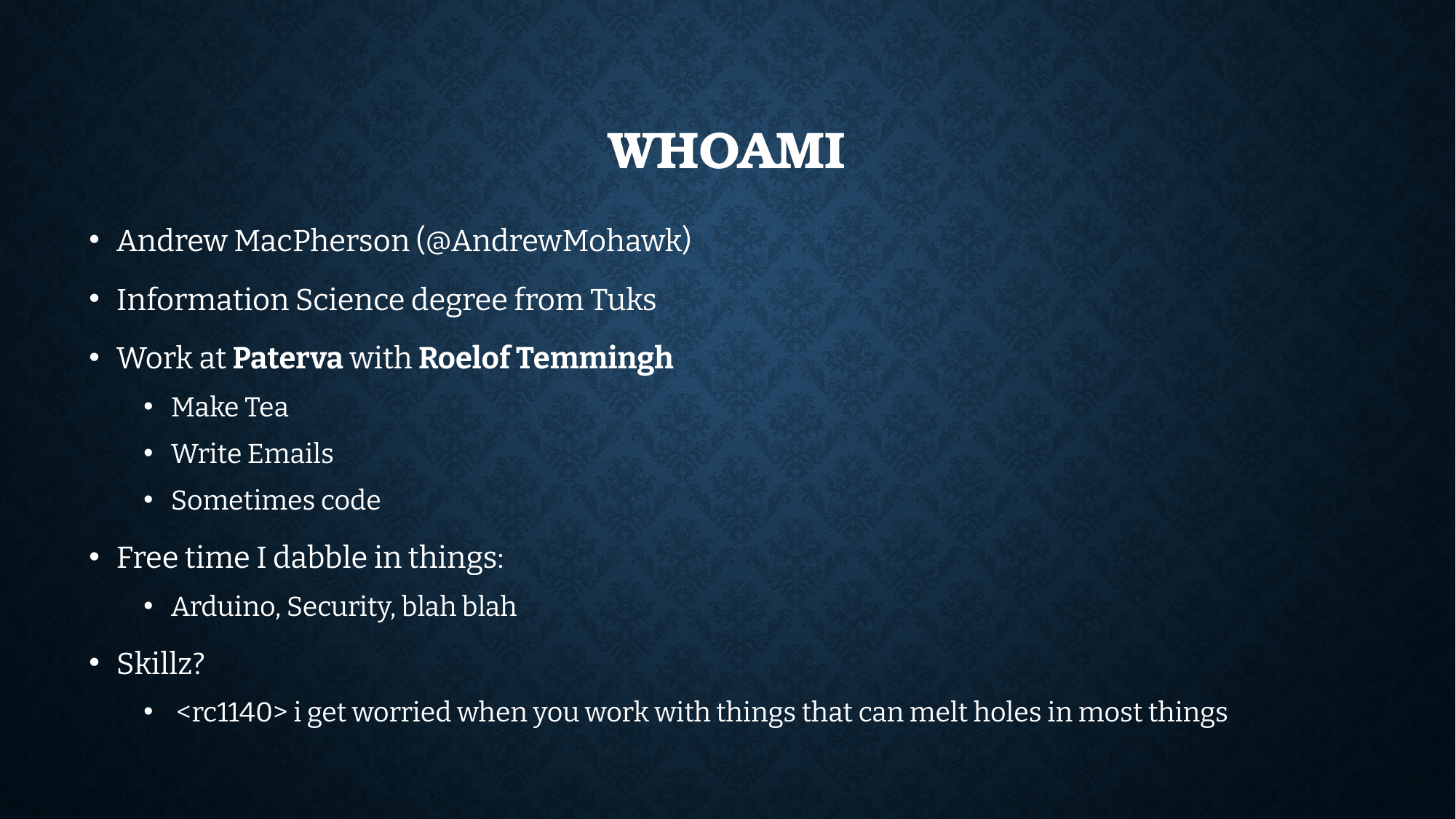

# WHOAMI
Andrew MacPherson (@AndrewMohawk)
Information Science degree from Tuks
Work at Paterva with Roelof Temmingh
Make Tea
Write Emails
Sometimes code
Free time I dabble in things:
Arduino, Security, blah blah
Skillz?
 <rc1140> i get worried when you work with things that can melt holes in most things